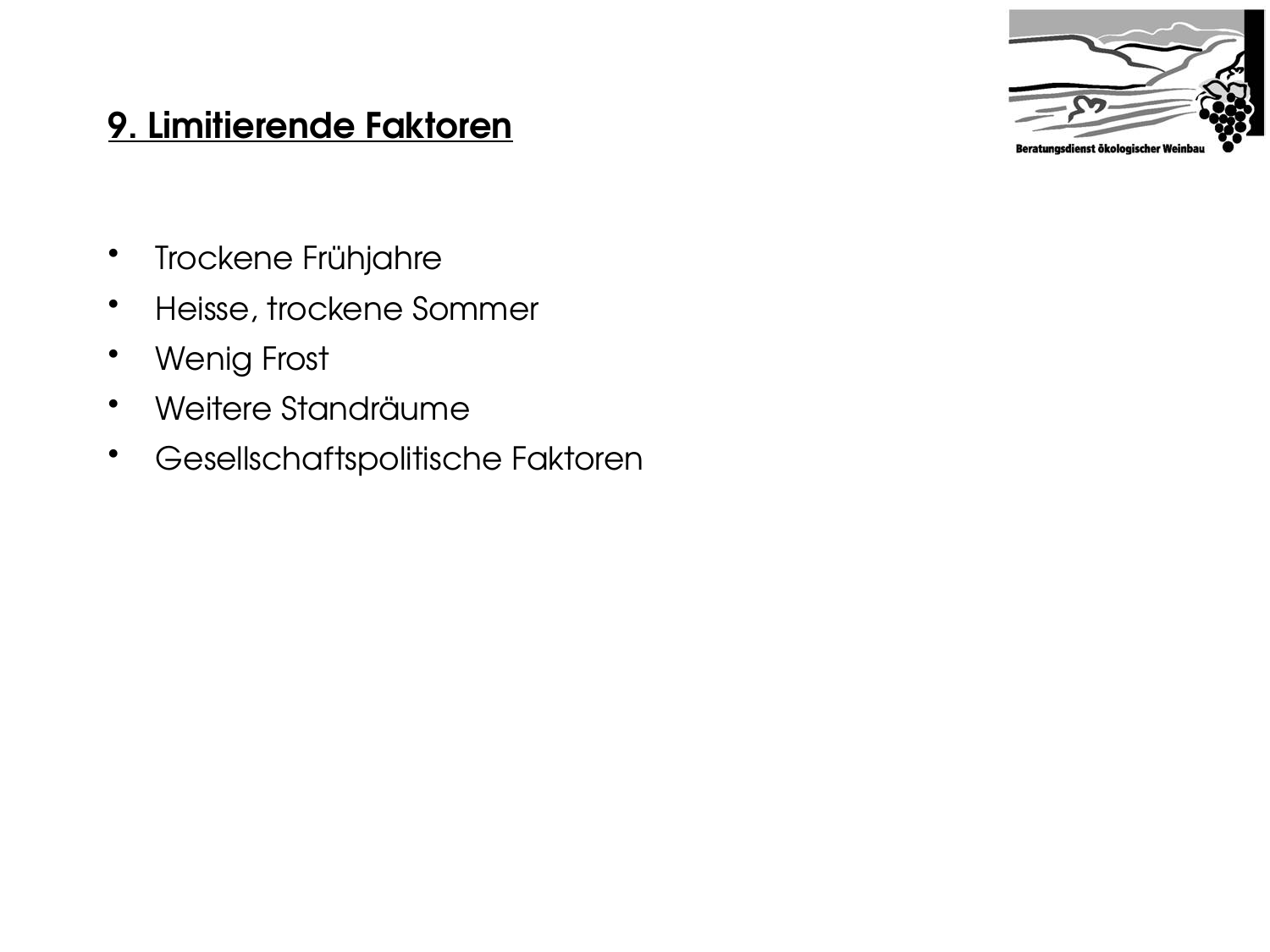

9. Limitierende Faktoren

Trockene Frühjahre
Heisse, trockene Sommer
Wenig Frost
Weitere Standräume
Gesellschaftspolitische Faktoren